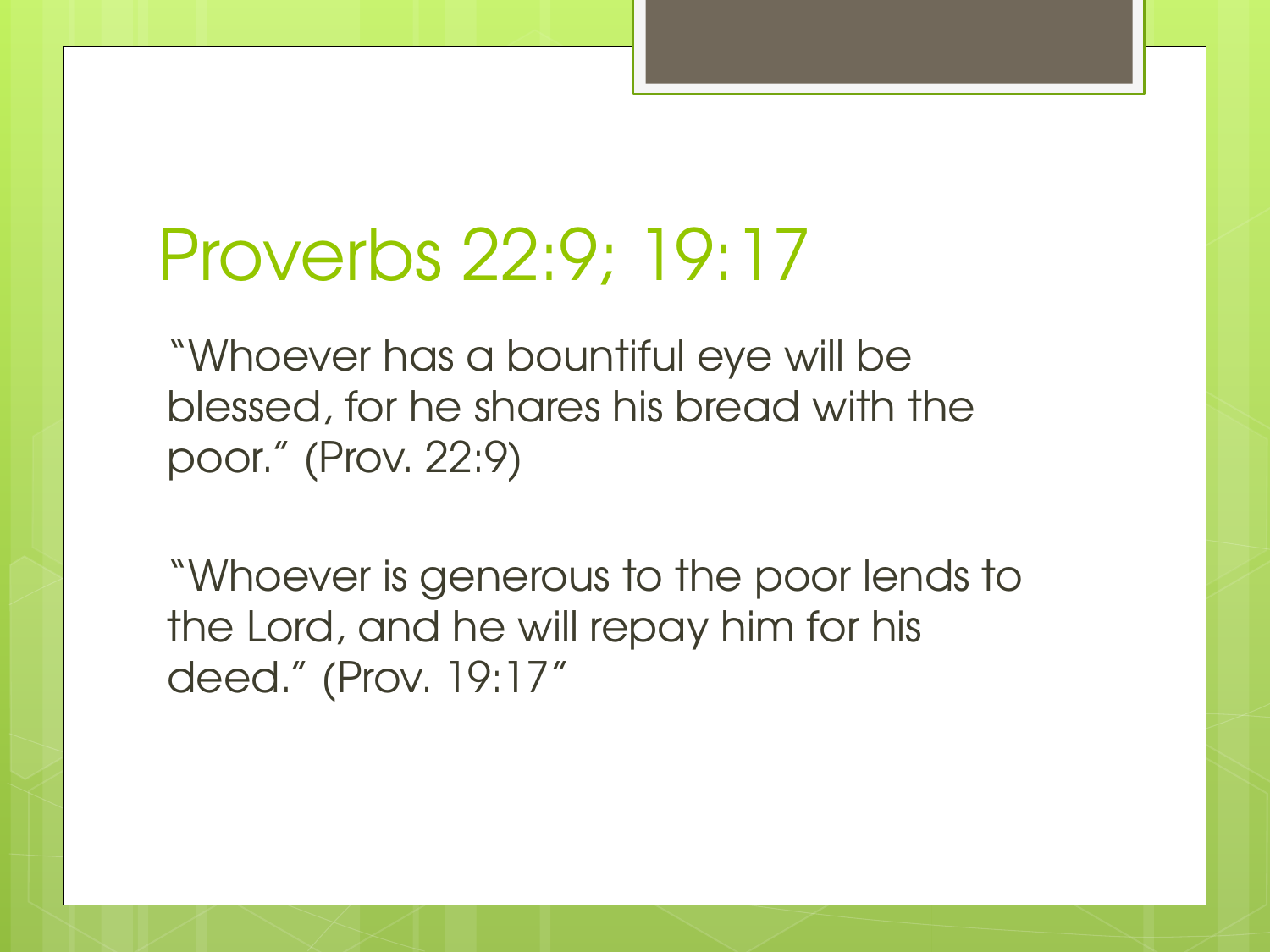

# Proverbs 22:9; 19:17
“Whoever has a bountiful eye will be blessed, for he shares his bread with the poor.” (Prov. 22:9)

“Whoever is generous to the poor lends to the Lord, and he will repay him for his deed.” (Prov. 19:17”